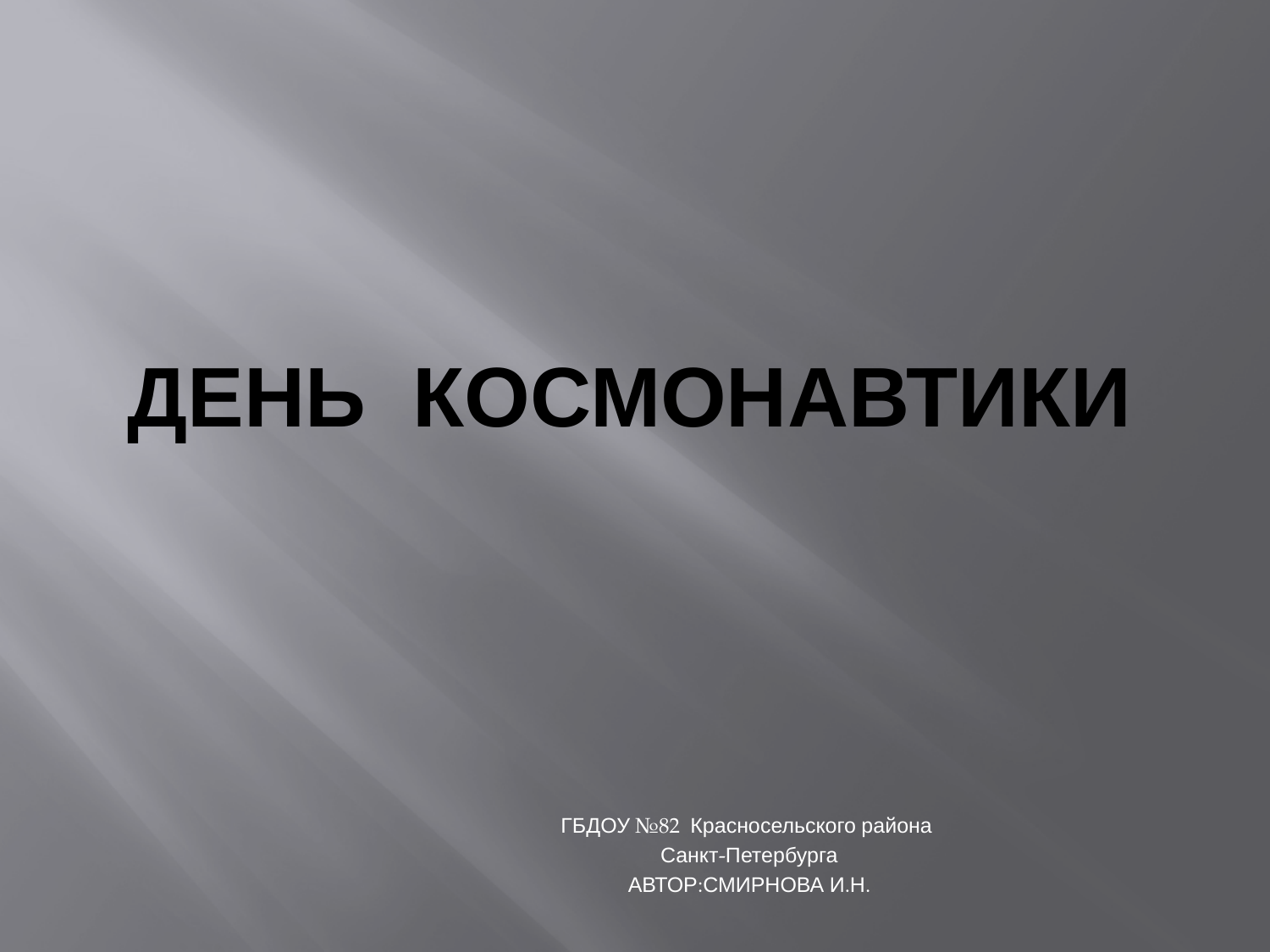

# ДЕНЬ  КОСМОНАВТИКИ
ГБДОУ №82  Красносельского района
Санкт-Петербурга
АВТОР:СМИРНОВА И.Н.